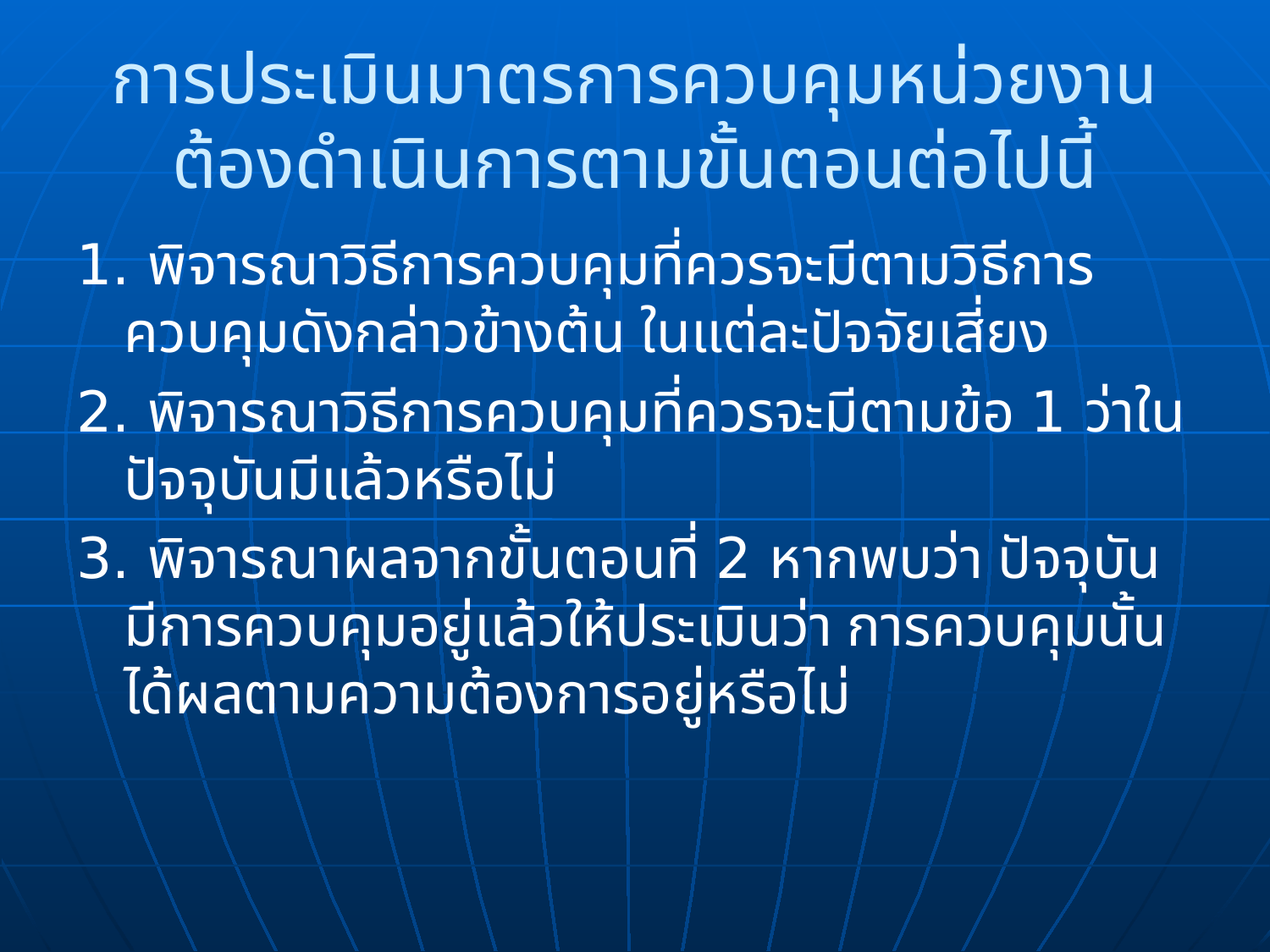

# การประเมินมาตรการควบคุมหน่วยงานต้องดำเนินการตามขั้นตอนต่อไปนี้
1. พิจารณาวิธีการควบคุมที่ควรจะมีตามวิธีการควบคุมดังกล่าวข้างต้น ในแต่ละปัจจัยเสี่ยง
2. พิจารณาวิธีการควบคุมที่ควรจะมีตามข้อ 1 ว่าในปัจจุบันมีแล้วหรือไม่
3. พิจารณาผลจากขั้นตอนที่ 2 หากพบว่า ปัจจุบันมีการควบคุมอยู่แล้วให้ประเมินว่า การควบคุมนั้นได้ผลตามความต้องการอยู่หรือไม่